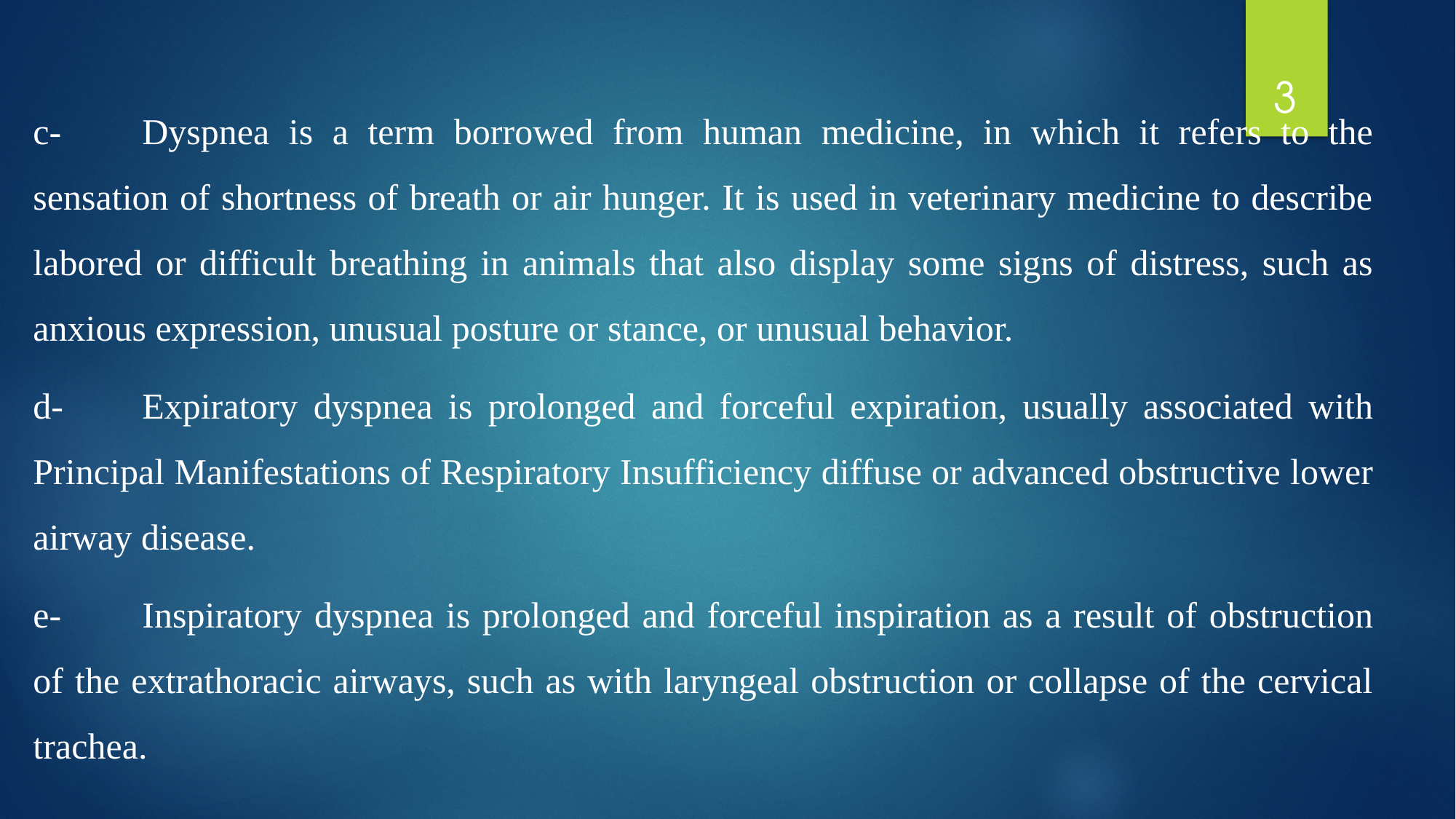

3
c-	Dyspnea is a term borrowed from human medicine, in which it refers to the sensation of shortness of breath or air hunger. It is used in veterinary medicine to describe labored or difficult breathing in animals that also display some signs of distress, such as anxious expression, unusual posture or stance, or unusual behavior.
d-	Expiratory dyspnea is prolonged and forceful expiration, usually associated with Principal Manifestations of Respiratory Insufficiency diffuse or advanced obstructive lower airway disease.
e-	Inspiratory dyspnea is prolonged and forceful inspiration as a result of obstruction of the extrathoracic airways, such as with laryngeal obstruction or collapse of the cervical trachea.